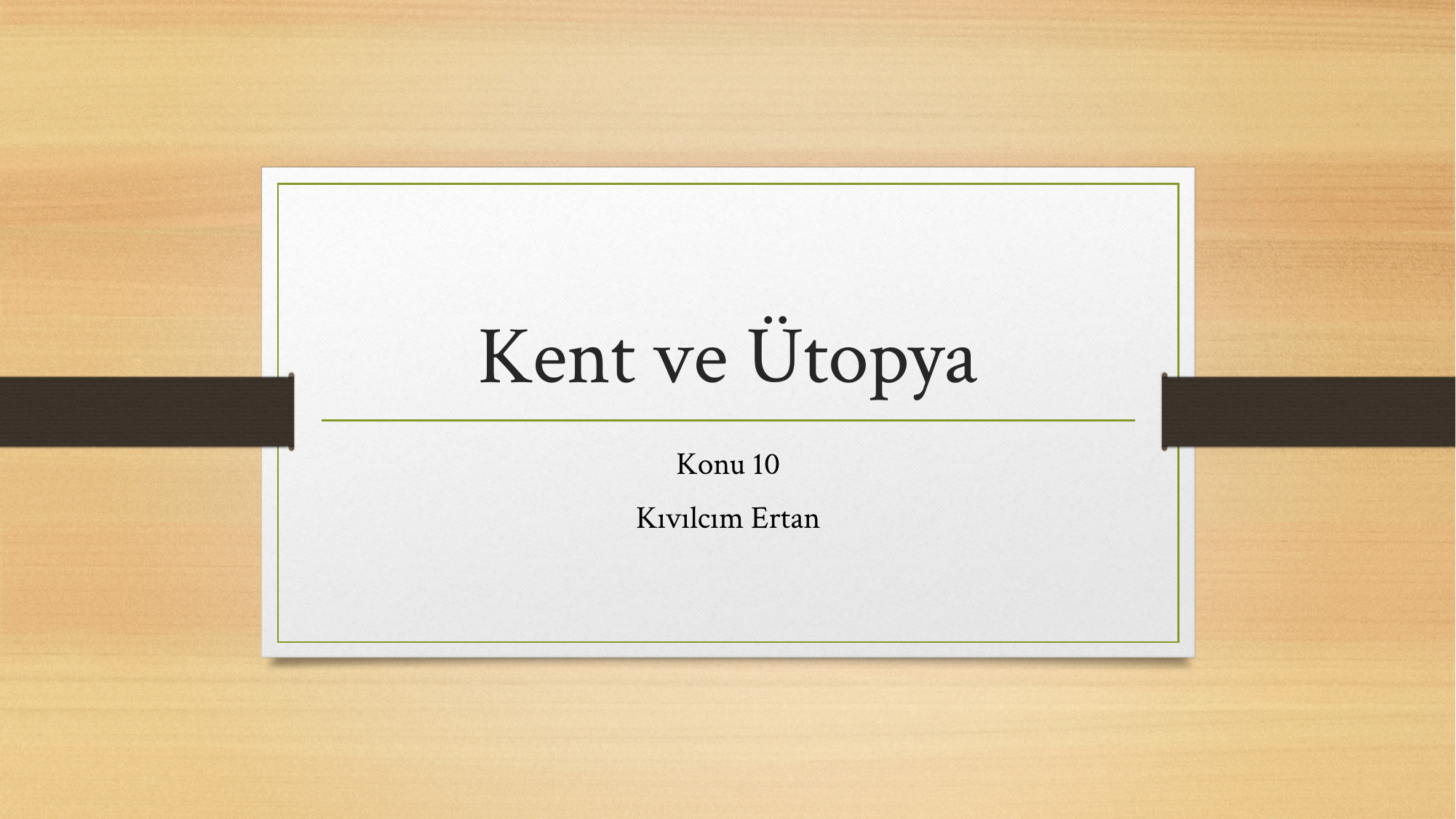

# Kent ve Ütopya
Konu 10
Kıvılcım Ertan